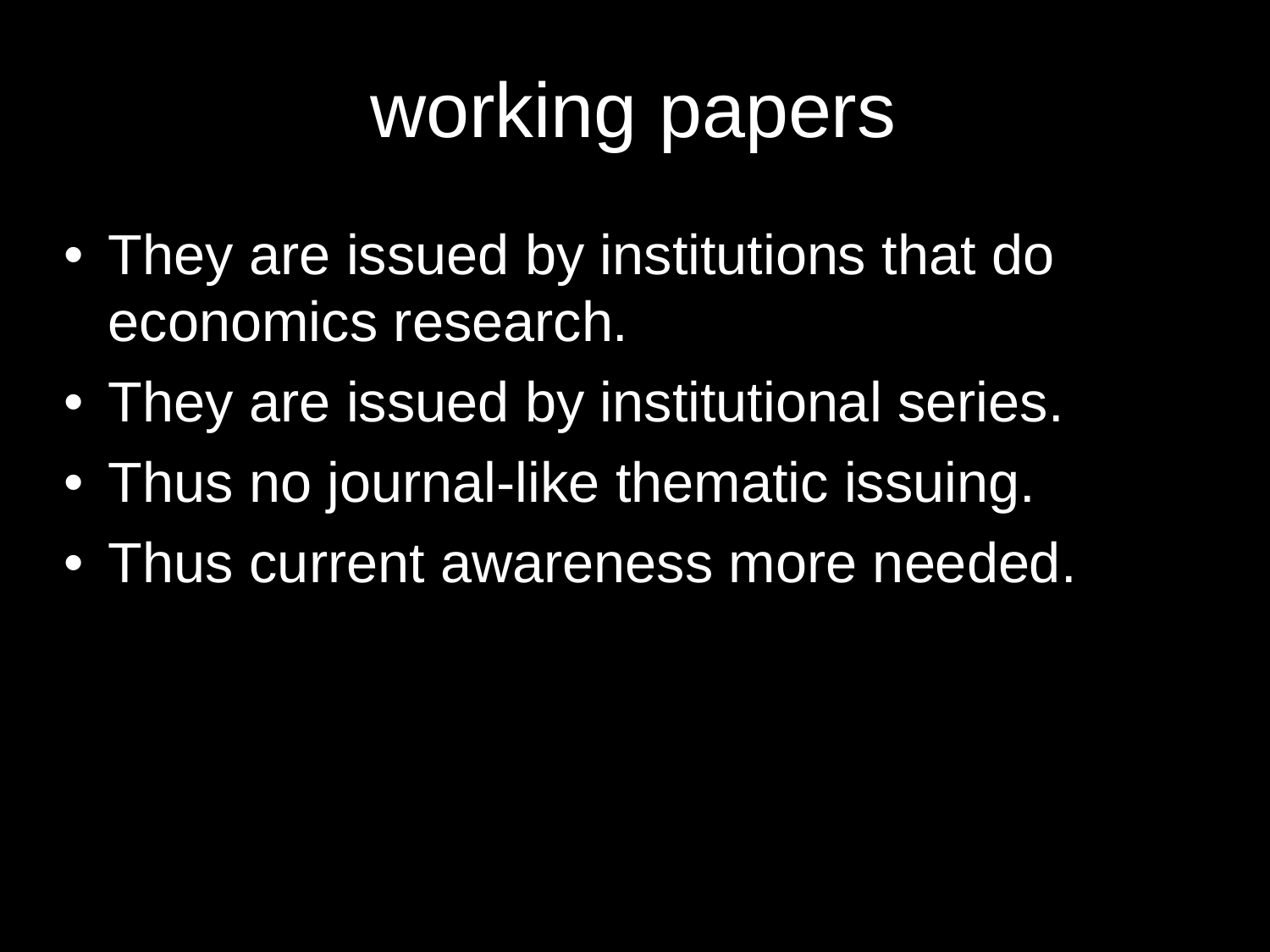

# working papers
They are issued by institutions that do economics research.
They are issued by institutional series.
Thus no journal-like thematic issuing.
Thus current awareness more needed.